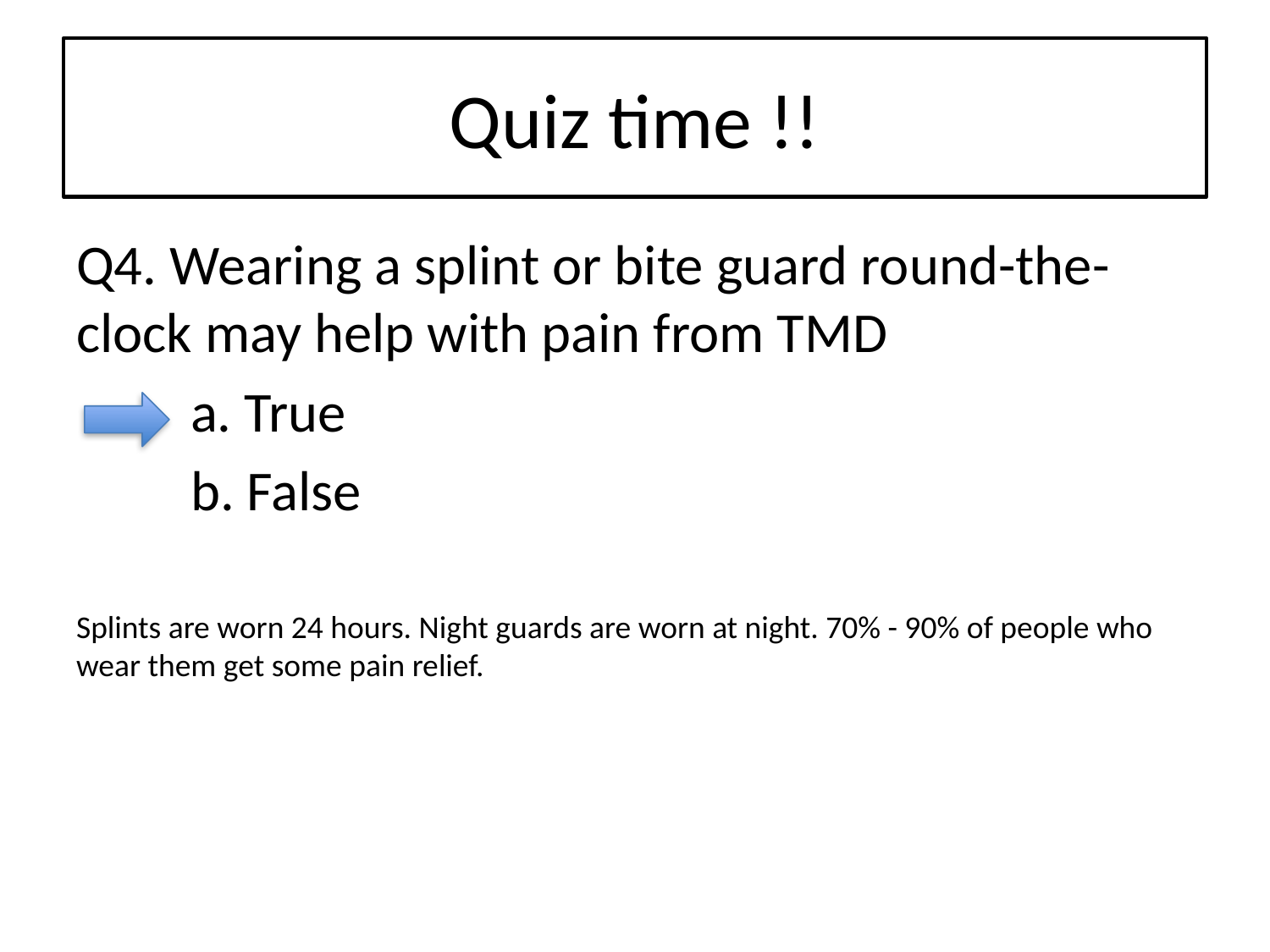

# Quiz time !!
Q4. Wearing a splint or bite guard round-the-clock may help with pain from TMD
         a. True
         b. False

Splints are worn 24 hours. Night guards are worn at night. 70% - 90% of people who wear them get some pain relief.